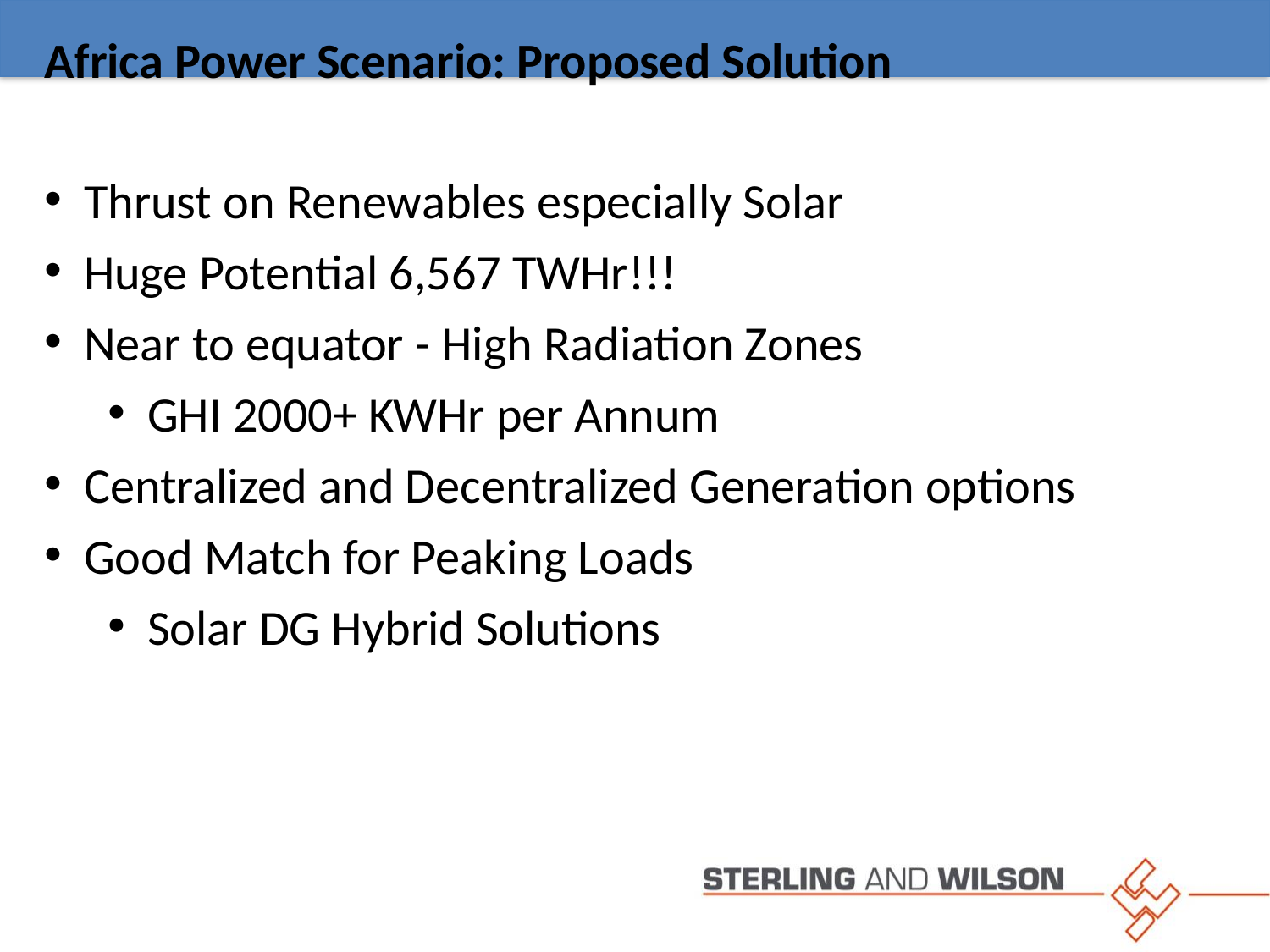

Africa Power Scenario: Proposed Solution
Thrust on Renewables especially Solar
Huge Potential 6,567 TWHr!!!
Near to equator - High Radiation Zones
GHI 2000+ KWHr per Annum
Centralized and Decentralized Generation options
Good Match for Peaking Loads
Solar DG Hybrid Solutions